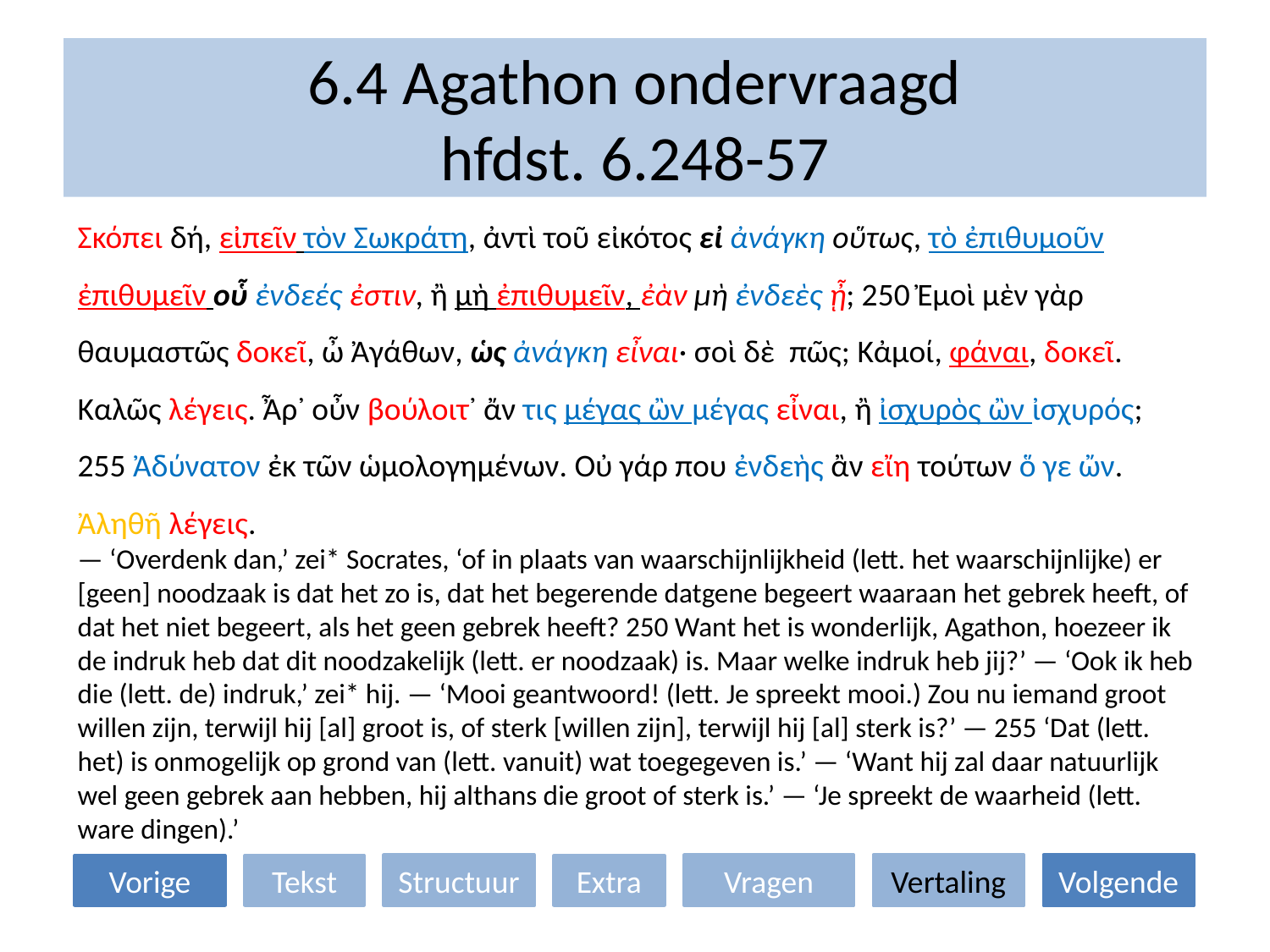

# 6.4 Agathon ondervraagd hfdst. 6.248-57
Σκόπει δή, εἰπεῖν τὸν Σωκράτη, ἀντὶ τοῦ εἰκότος εἰ ἀνάγκη οὕτως, τὸ ἐπιθυμοῦν ἐπιθυμεῖν οὗ ἐνδεές ἐστιν, ἢ μὴ ἐπιθυμεῖν, ἐὰν μὴ ἐνδεὲς ᾖ; 250 Ἐμοὶ μὲν γὰρ θαυμαστῶς δοκεῖ, ὦ Ἀγάθων, ὡς ἀνάγκη εἶναι· σοὶ δὲ  πῶς; Κἀμοί, φάναι, δοκεῖ. Καλῶς λέγεις. Ἆρ᾽ οὖν βούλοιτ᾽ ἄν τις μέγας ὢν μέγας εἶναι, ἢ ἰσχυρὸς ὢν ἰσχυρός; 255 Ἀδύνατον ἐκ τῶν ὡμολογημένων. Οὐ γάρ που ἐνδεὴς ἂν εἴη τούτων ὅ γε ὤν. Ἀληθῆ λέγεις.
— ‘Overdenk dan,’ zei* Socrates, ‘of in plaats van waarschijnlijkheid (lett. het waarschijnlijke) er [geen] noodzaak is dat het zo is, dat het begerende datgene begeert waaraan het gebrek heeft, of dat het niet begeert, als het geen gebrek heeft? 250 Want het is wonderlijk, Agathon, hoezeer ik de indruk heb dat dit noodzakelijk (lett. er noodzaak) is. Maar welke indruk heb jij?’ — ‘Ook ik heb die (lett. de) indruk,’ zei* hij. — ‘Mooi geantwoord! (lett. Je spreekt mooi.) Zou nu iemand groot willen zijn, terwijl hij [al] groot is, of sterk [willen zijn], terwijl hij [al] sterk is?’ — 255 ‘Dat (lett. het) is onmogelijk op grond van (lett. vanuit) wat toegegeven is.’ — ‘Want hij zal daar natuurlijk wel geen gebrek aan hebben, hij althans die groot of sterk is.’ — ‘Je spreekt de waarheid (lett. ware dingen).’
Structuur
Vragen
Vertaling
Volgende
Vorige
Tekst
Extra